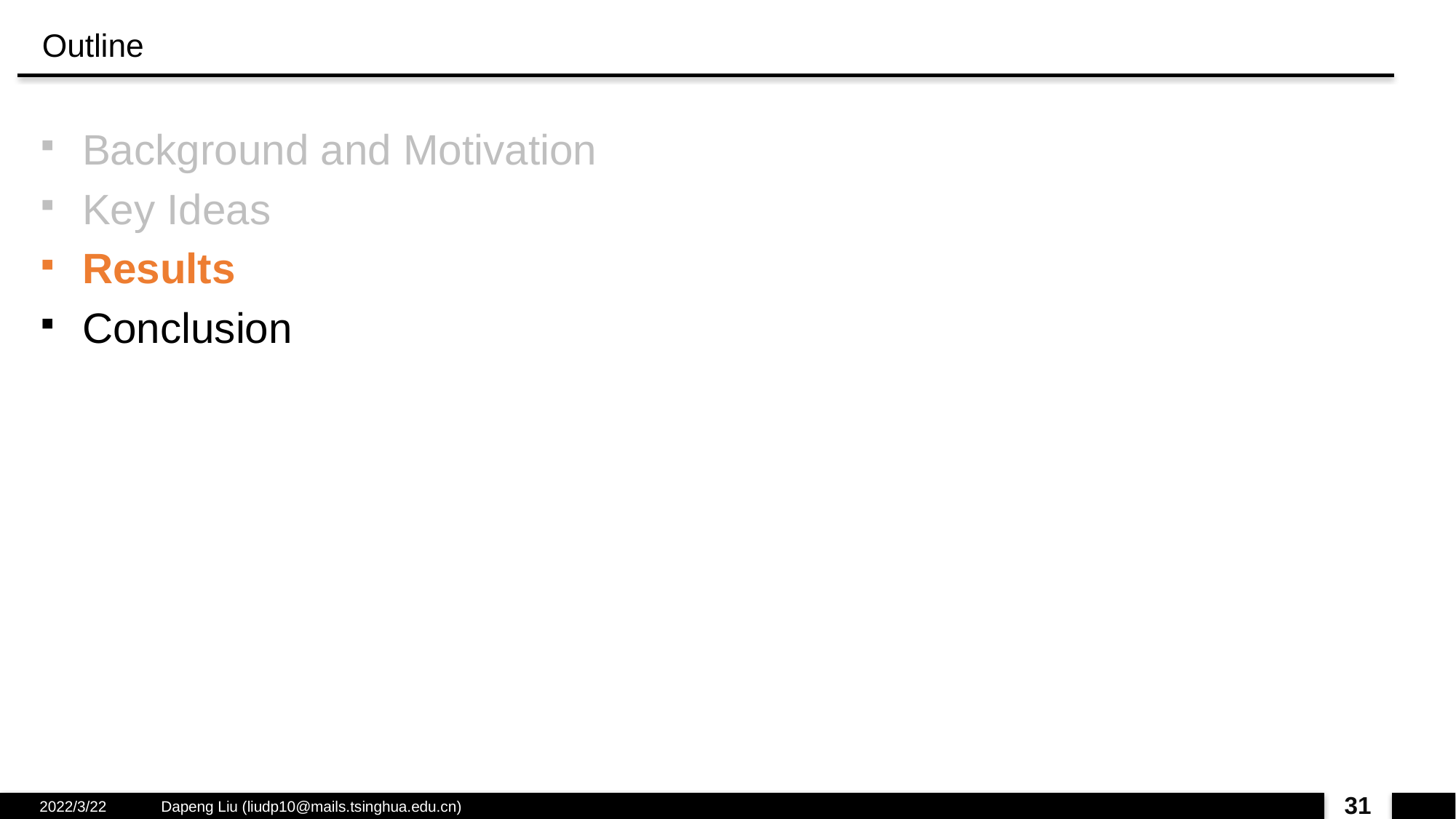

# Outline
Background and Motivation
Key Ideas
Results
Conclusion
31
Dapeng Liu (liudp10@mails.tsinghua.edu.cn)
2022/3/22